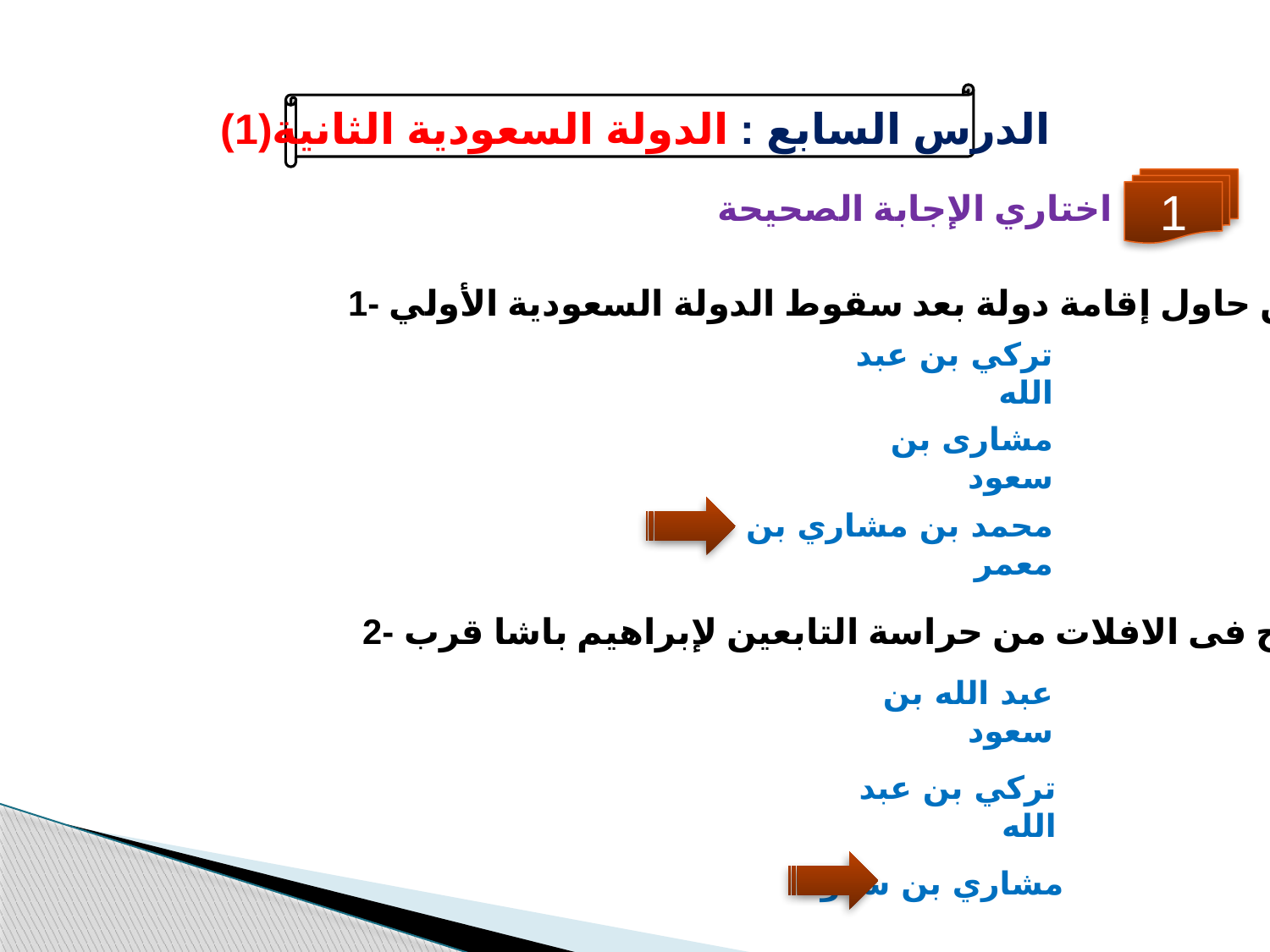

الدرس السابع : الدولة السعودية الثانية(1)
1
اختاري الإجابة الصحيحة
1- أول من حاول إقامة دولة بعد سقوط الدولة السعودية الأولي
تركي بن عبد الله
مشارى بن سعود

محمد بن مشاري بن معمر
2- نجح فى الافلات من حراسة التابعين لإبراهيم باشا قرب
عبد الله بن سعود
تركي بن عبد الله

مشاري بن سعود